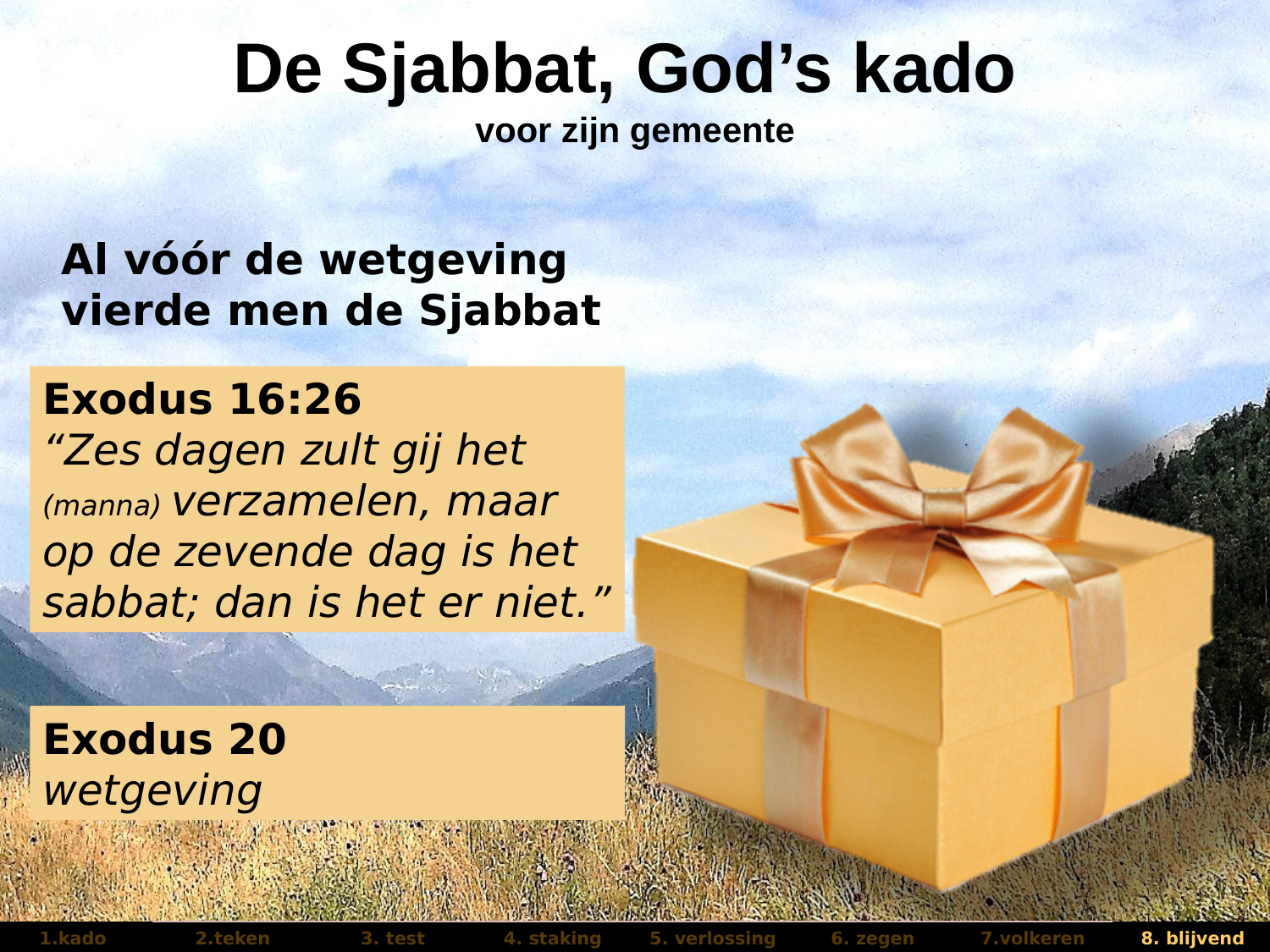

Al vóór de wetgeving vierde men de Sjabbat

Exodus 16:26
“Zes dagen zult gij het (manna) verzamelen, maar op de zevende dag is het sabbat; dan is het er niet.”
Exodus 20
wetgeving
| 1.kado | 2.teken | 3. test | 4. staking | 5. verlossing | 6. zegen | 7.volkeren | 8. blijvend |
| --- | --- | --- | --- | --- | --- | --- | --- |